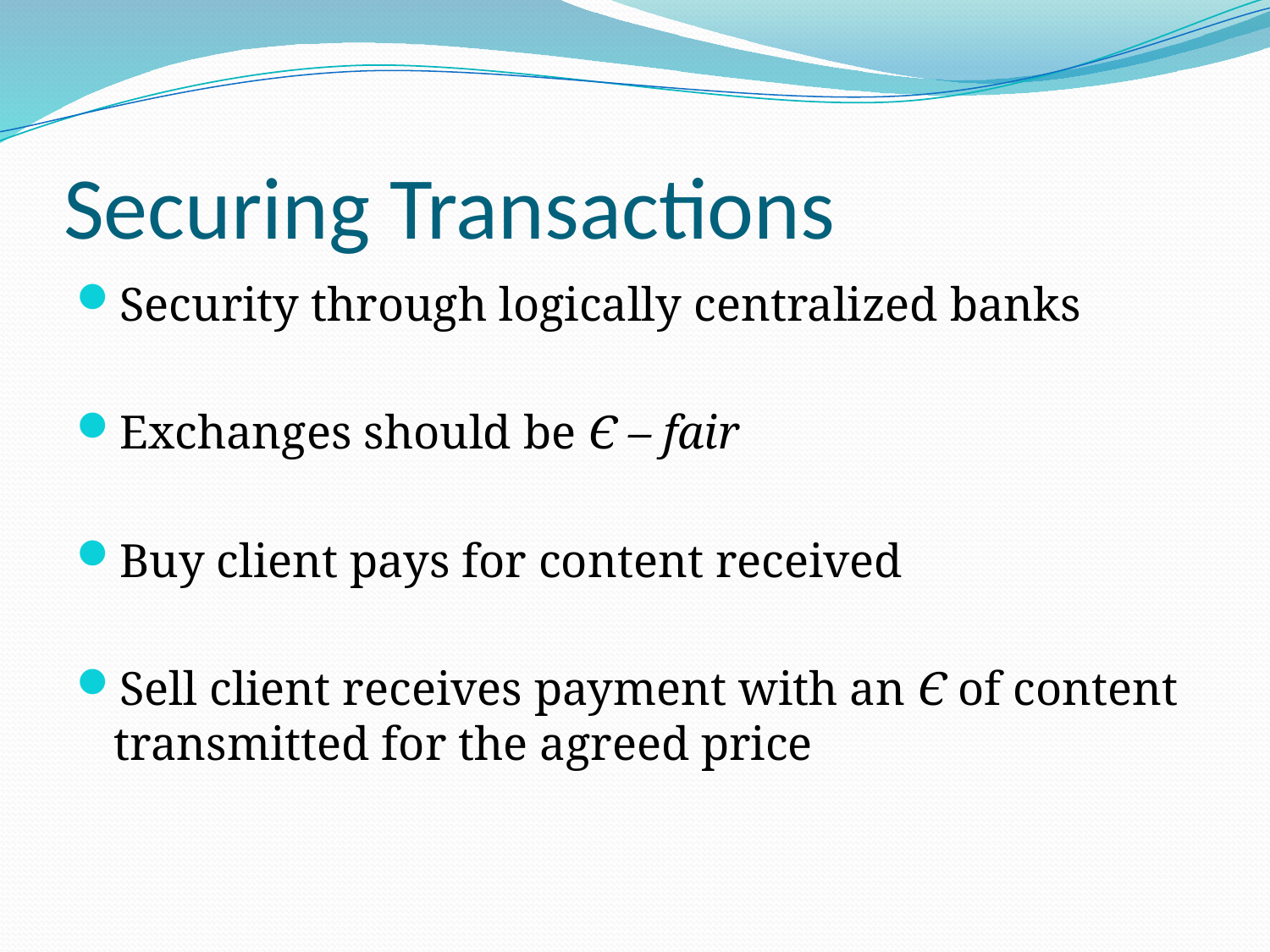

# Securing Transactions
Security through logically centralized banks

Exchanges should be Є – fair

Buy client pays for content received

Sell client receives payment with an Є of content transmitted for the agreed price